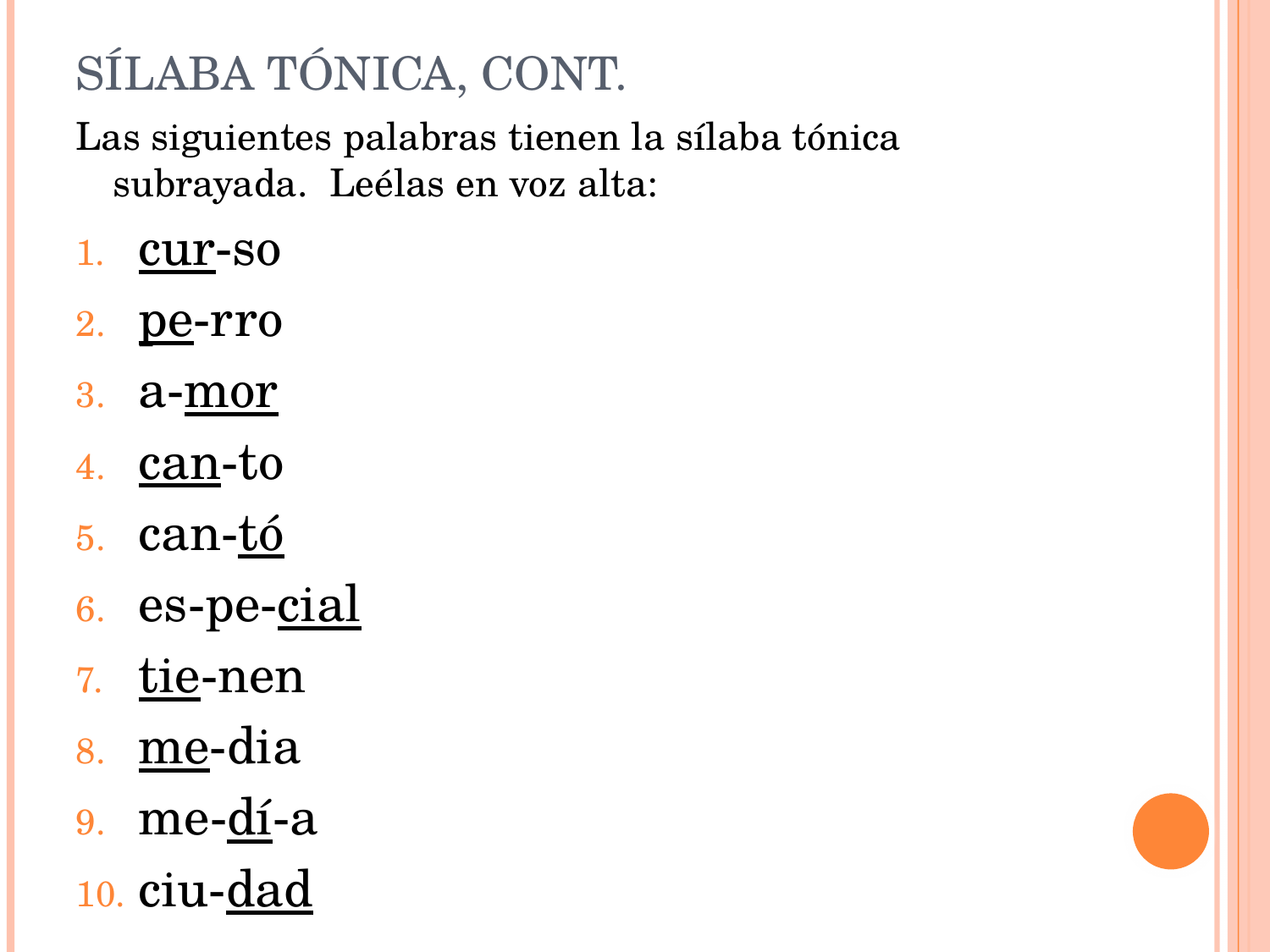

# Sílaba tónica, cont.
Las siguientes palabras tienen la sílaba tónica subrayada.  Leélas en voz alta:
cur-so
pe-rro
a-mor
can-to
can-tó
es-pe-cial
tie-nen
me-dia
me-dí-a
ciu-dad